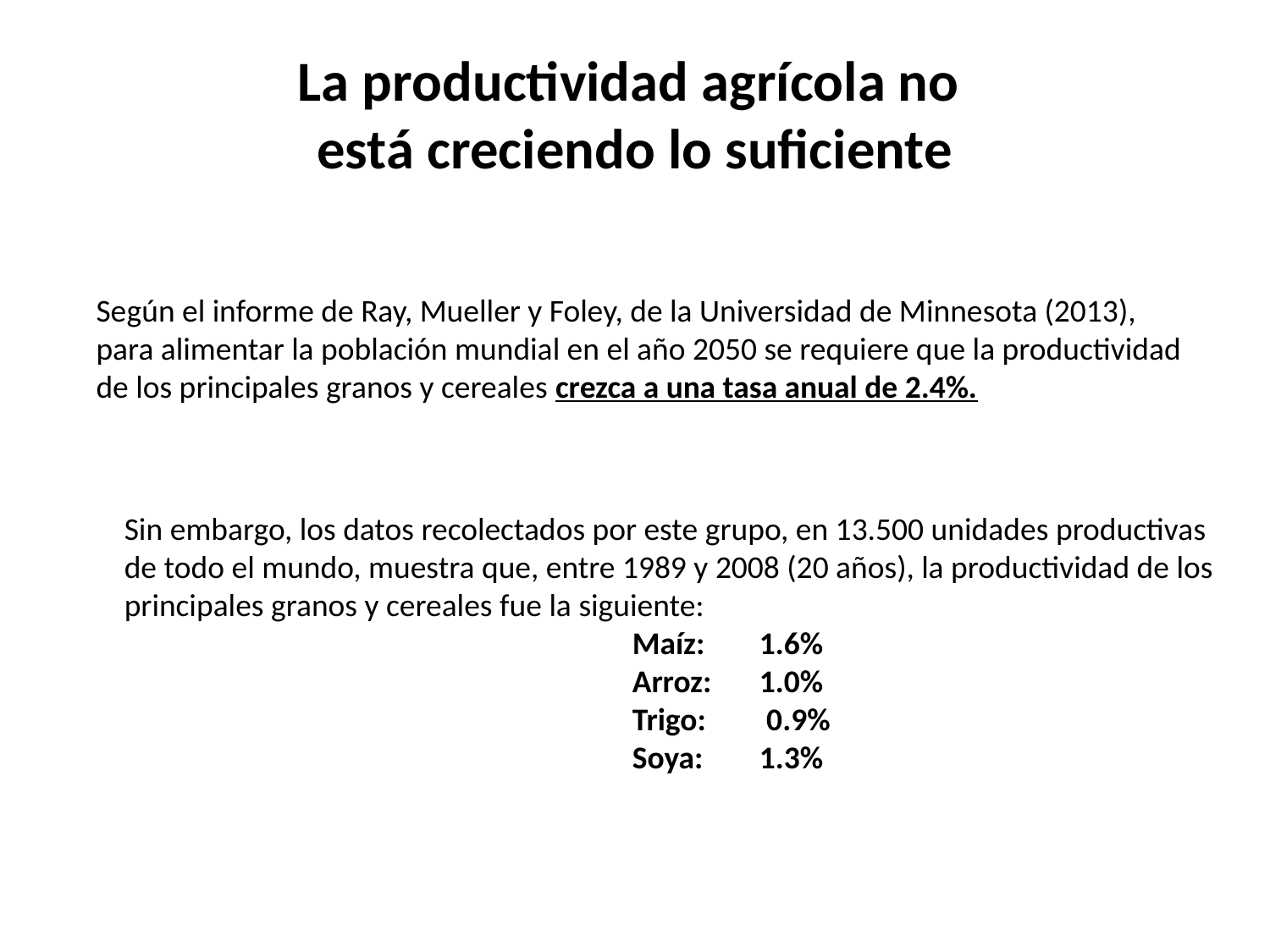

# La productividad agrícola no está creciendo lo suficiente
Según el informe de Ray, Mueller y Foley, de la Universidad de Minnesota (2013),
para alimentar la población mundial en el año 2050 se requiere que la productividad
de los principales granos y cereales crezca a una tasa anual de 2.4%.
Sin embargo, los datos recolectados por este grupo, en 13.500 unidades productivas
de todo el mundo, muestra que, entre 1989 y 2008 (20 años), la productividad de los
principales granos y cereales fue la siguiente:
				Maíz:	1.6%
				Arroz: 	1.0%
				Trigo:	 0.9%
				Soya: 	1.3%